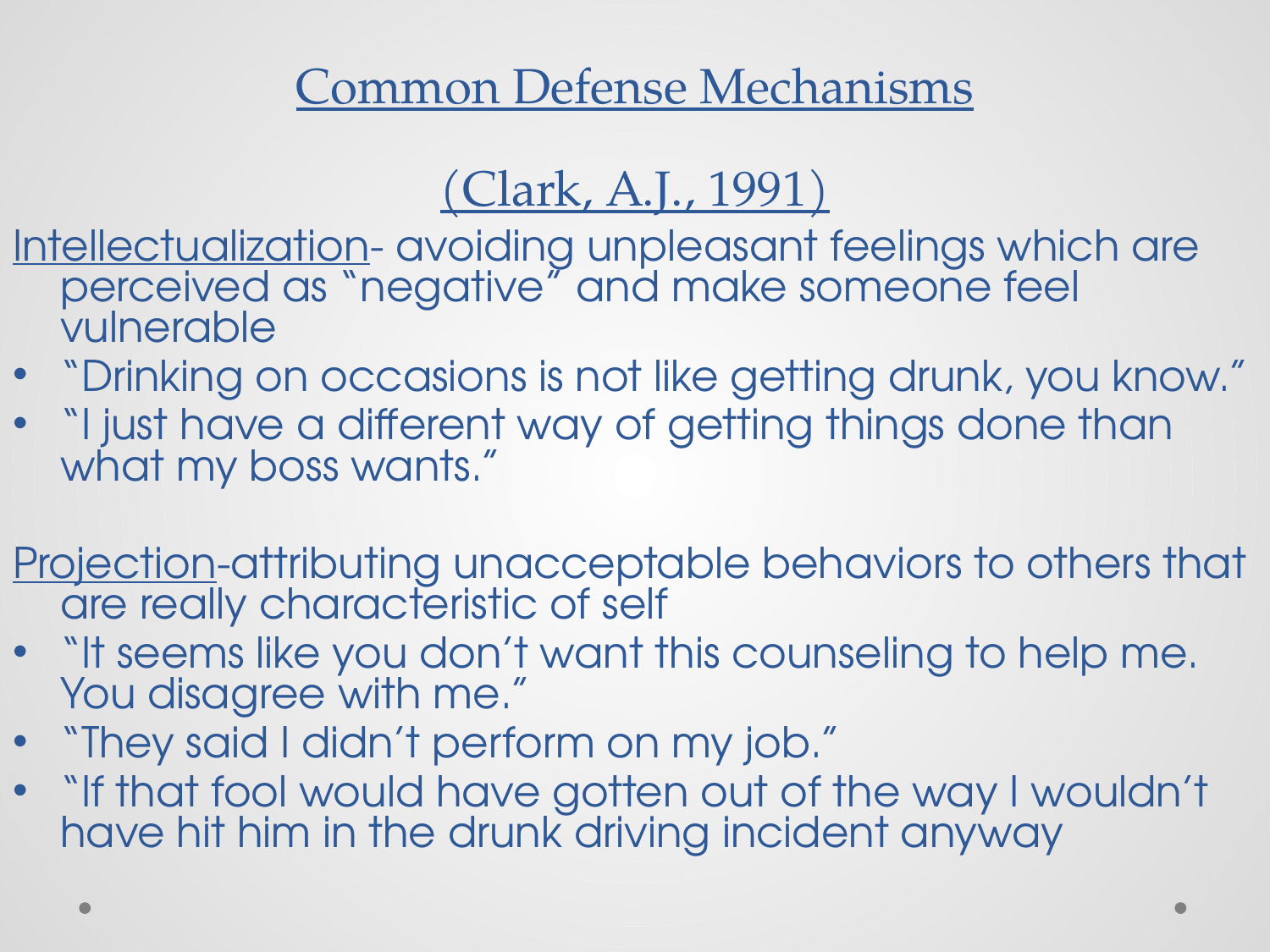

# Common Defense Mechanisms (Clark, A.J., 1991)
Intellectualization- avoiding unpleasant feelings which are perceived as “negative” and make someone feel vulnerable
“Drinking on occasions is not like getting drunk, you know.”
“I just have a different way of getting things done than what my boss wants.”

Projection-attributing unacceptable behaviors to others that are really characteristic of self
“It seems like you don’t want this counseling to help me. You disagree with me.”
“They said I didn’t perform on my job.”
“If that fool would have gotten out of the way I wouldn’t have hit him in the drunk driving incident anyway